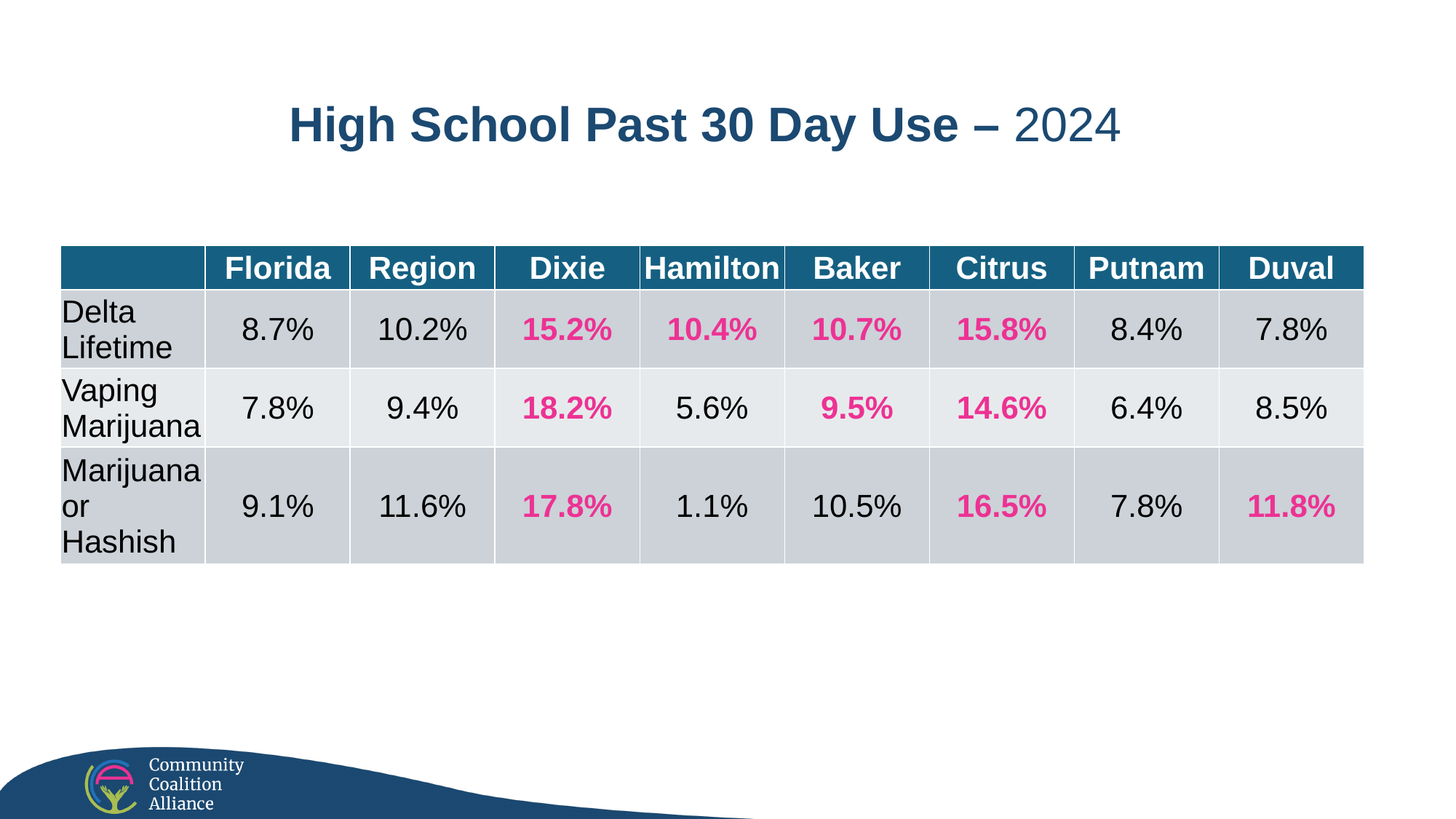

High School Past 30 Day Use – 2024
|  | Florida | Region | Dixie | Hamilton | Baker | Citrus | Putnam | Duval |
| --- | --- | --- | --- | --- | --- | --- | --- | --- |
| Delta Lifetime | 8.7% | 10.2% | 15.2% | 10.4% | 10.7% | 15.8% | 8.4% | 7.8% |
| Vaping Marijuana | 7.8% | 9.4% | 18.2% | 5.6% | 9.5% | 14.6% | 6.4% | 8.5% |
| Marijuana or Hashish | 9.1% | 11.6% | 17.8% | 1.1% | 10.5% | 16.5% | 7.8% | 11.8% |